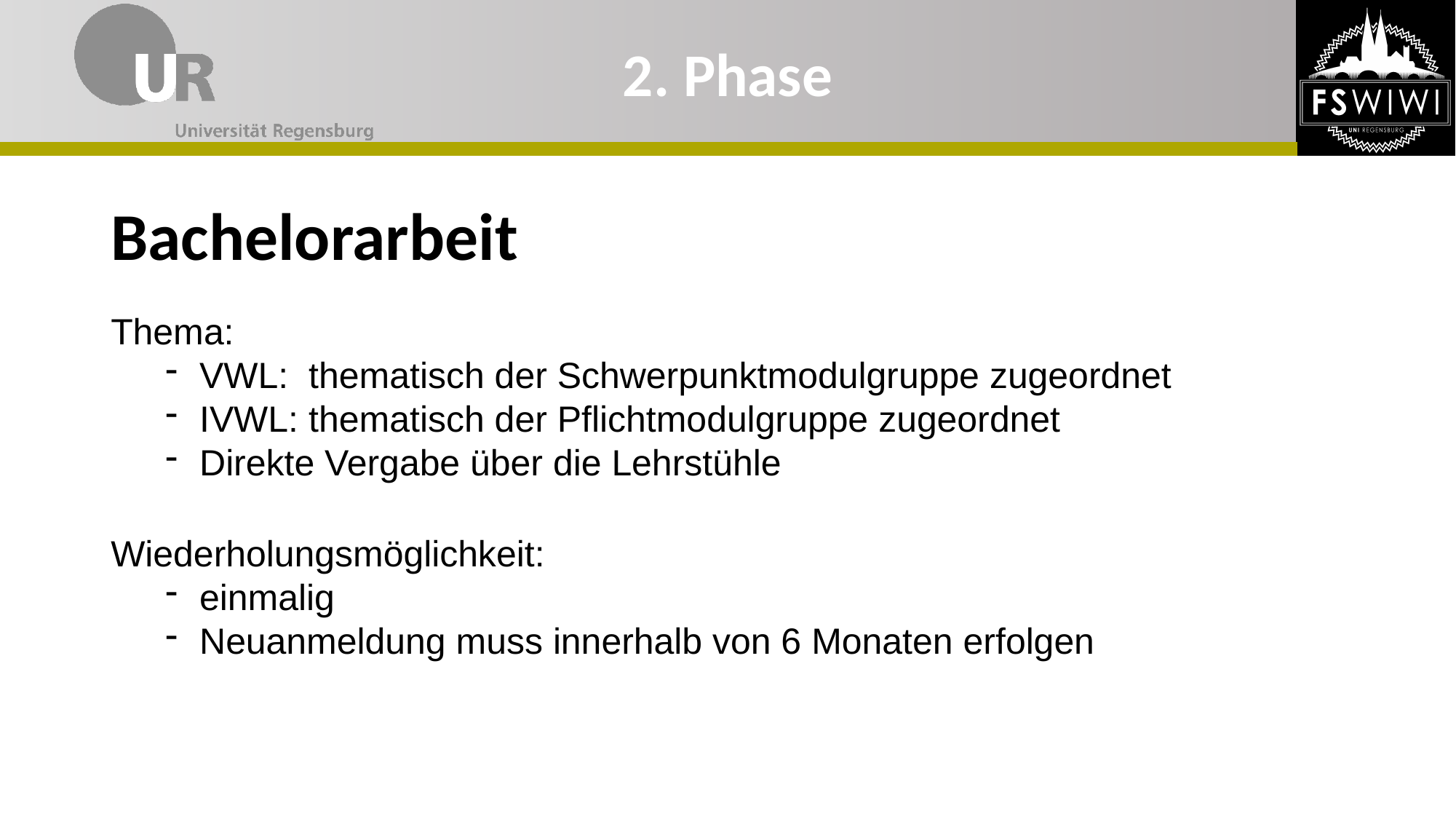

# 2. Phase
Bachelorarbeit
Thema:
VWL:  thematisch der Schwerpunktmodulgruppe zugeordnet
IVWL: thematisch der Pflichtmodulgruppe zugeordnet
Direkte Vergabe über die Lehrstühle

Wiederholungsmöglichkeit:
einmalig
Neuanmeldung muss innerhalb von 6 Monaten erfolgen